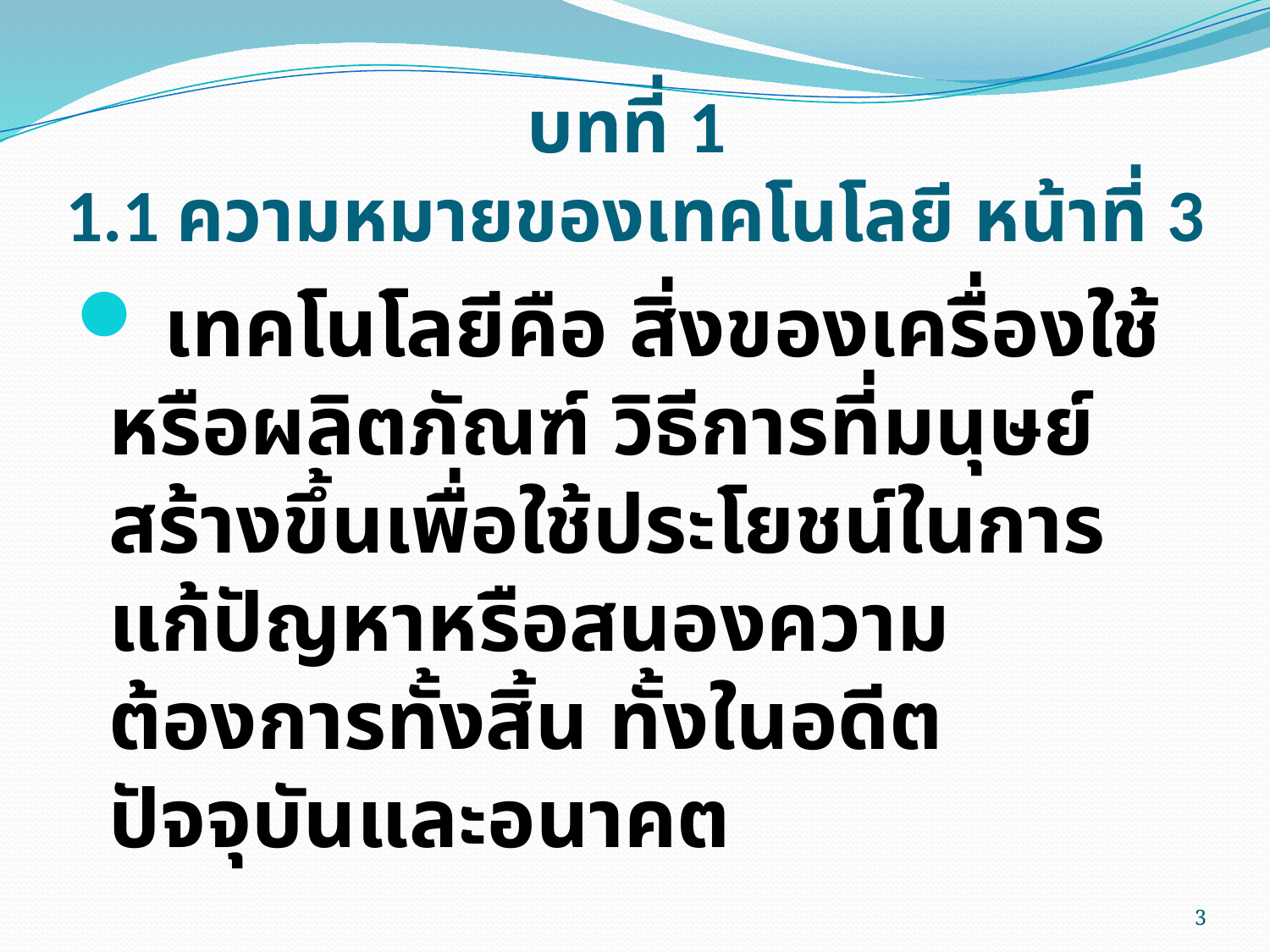

# บทที่ 1 1.1 ความหมายของเทคโนโลยี หน้าที่ 3
 เทคโนโลยีคือ สิ่งของเครื่องใช้หรือผลิตภัณฑ์ วิธีการที่มนุษย์สร้างขึ้นเพื่อใช้ประโยชน์ในการแก้ปัญหาหรือสนองความต้องการทั้งสิ้น ทั้งในอดีต ปัจจุบันและอนาคต
3